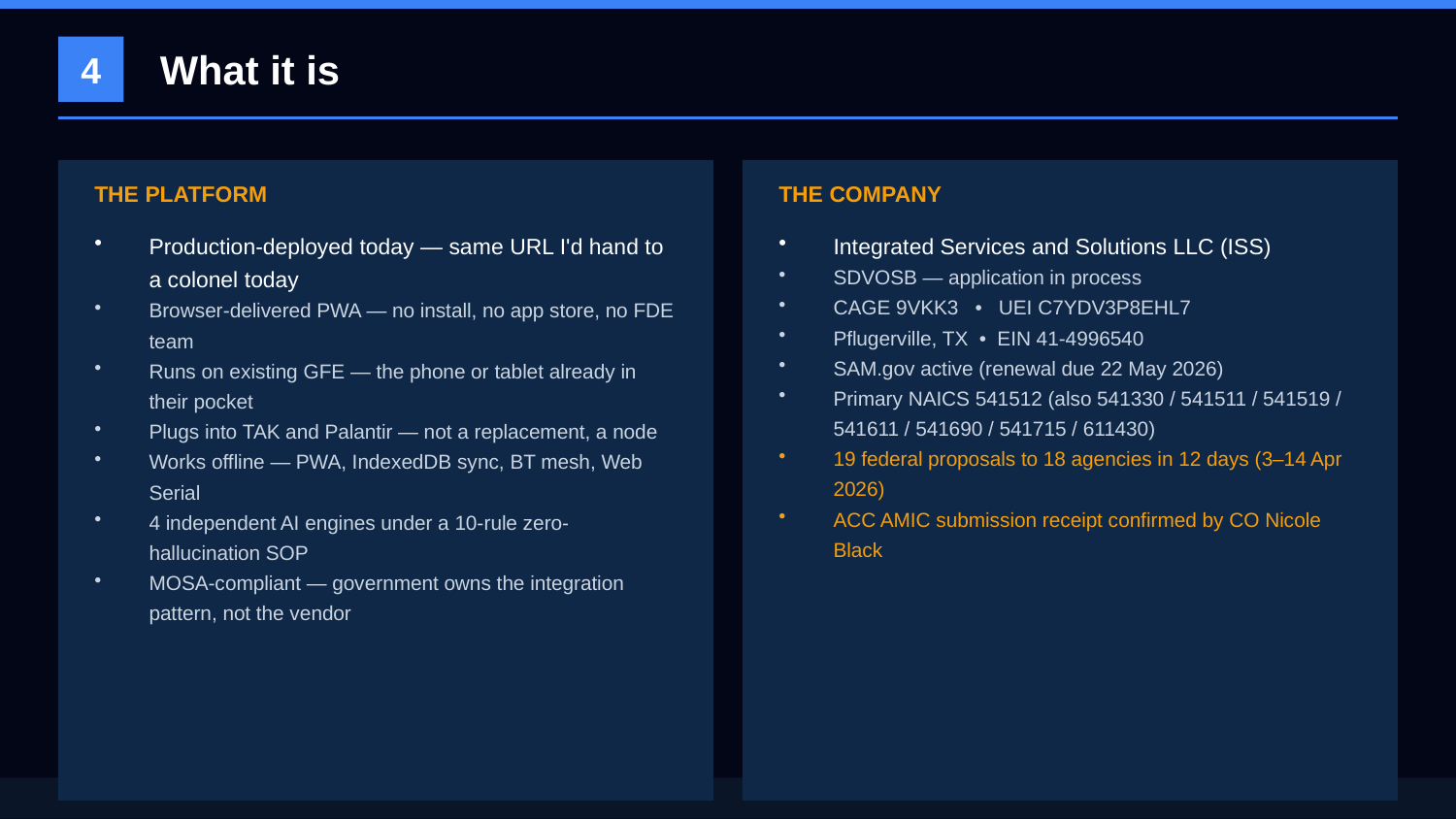

What it is

4

THE PLATFORM
THE COMPANY
Production-deployed today — same URL I'd hand to a colonel today
Browser-delivered PWA — no install, no app store, no FDE team
Runs on existing GFE — the phone or tablet already in their pocket
Plugs into TAK and Palantir — not a replacement, a node
Works offline — PWA, IndexedDB sync, BT mesh, Web Serial
4 independent AI engines under a 10-rule zero-hallucination SOP
MOSA-compliant — government owns the integration pattern, not the vendor
Integrated Services and Solutions LLC (ISS)
SDVOSB — application in process
CAGE 9VKK3   •   UEI C7YDV3P8EHL7
Pflugerville, TX  •  EIN 41-4996540
SAM.gov active (renewal due 22 May 2026)
Primary NAICS 541512 (also 541330 / 541511 / 541519 / 541611 / 541690 / 541715 / 611430)
19 federal proposals to 18 agencies in 12 days (3–14 Apr 2026)
ACC AMIC submission receipt confirmed by CO Nicole Black

Live platform: https://shield-atlas-production.up.railway.app    •    43 end-to-end tests passing in the live build
UNCLASSIFIED // PRE-DECISIONAL // FOR PARTNER REVIEW
ISS LLC — SDVOSB application in process  •  Capes Brief  •  29 Apr 2026